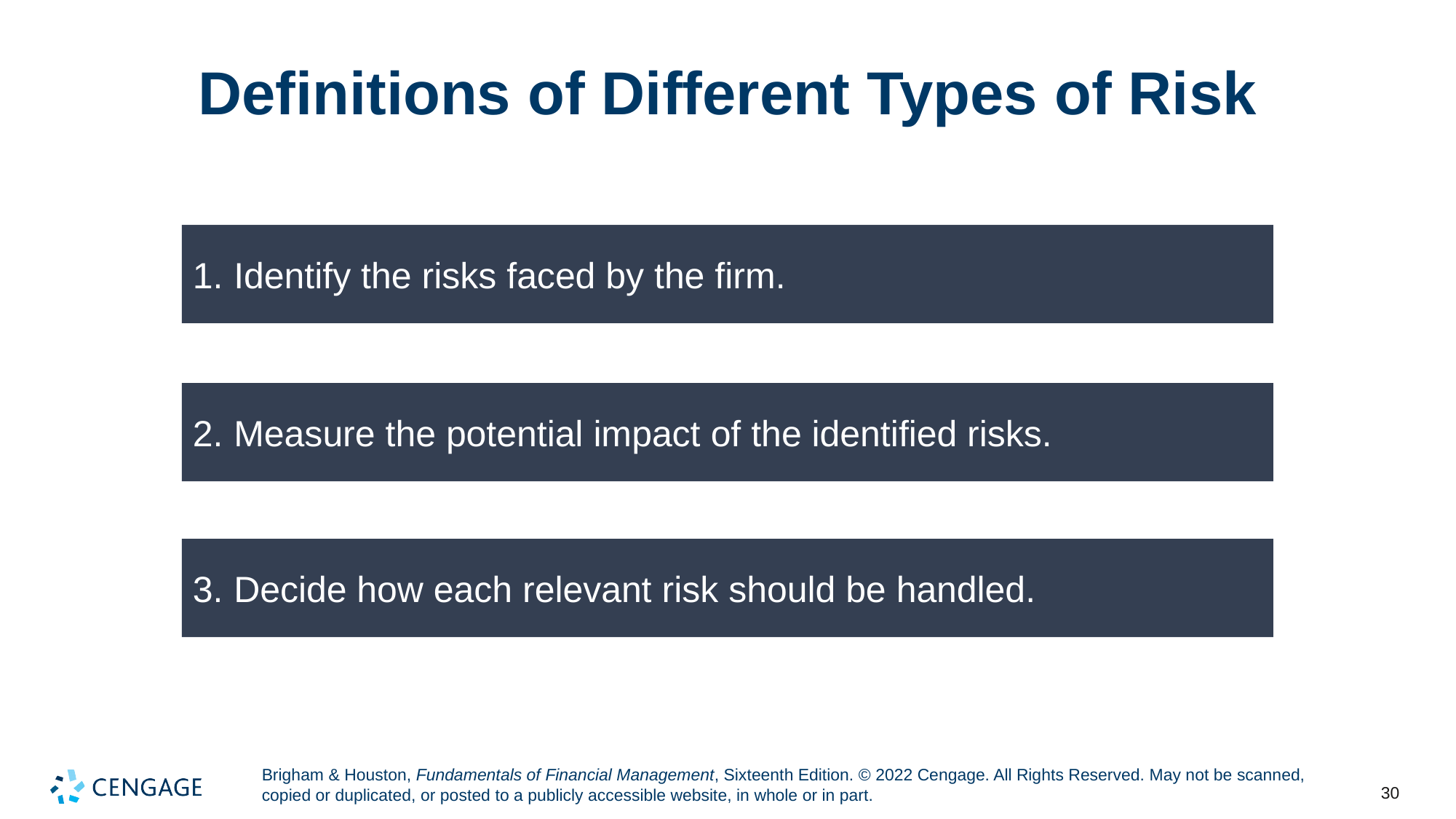

# Definitions of Different Types of Risk
Identify the risks faced by the firm.
Measure the potential impact of the identified risks.
Decide how each relevant risk should be handled.